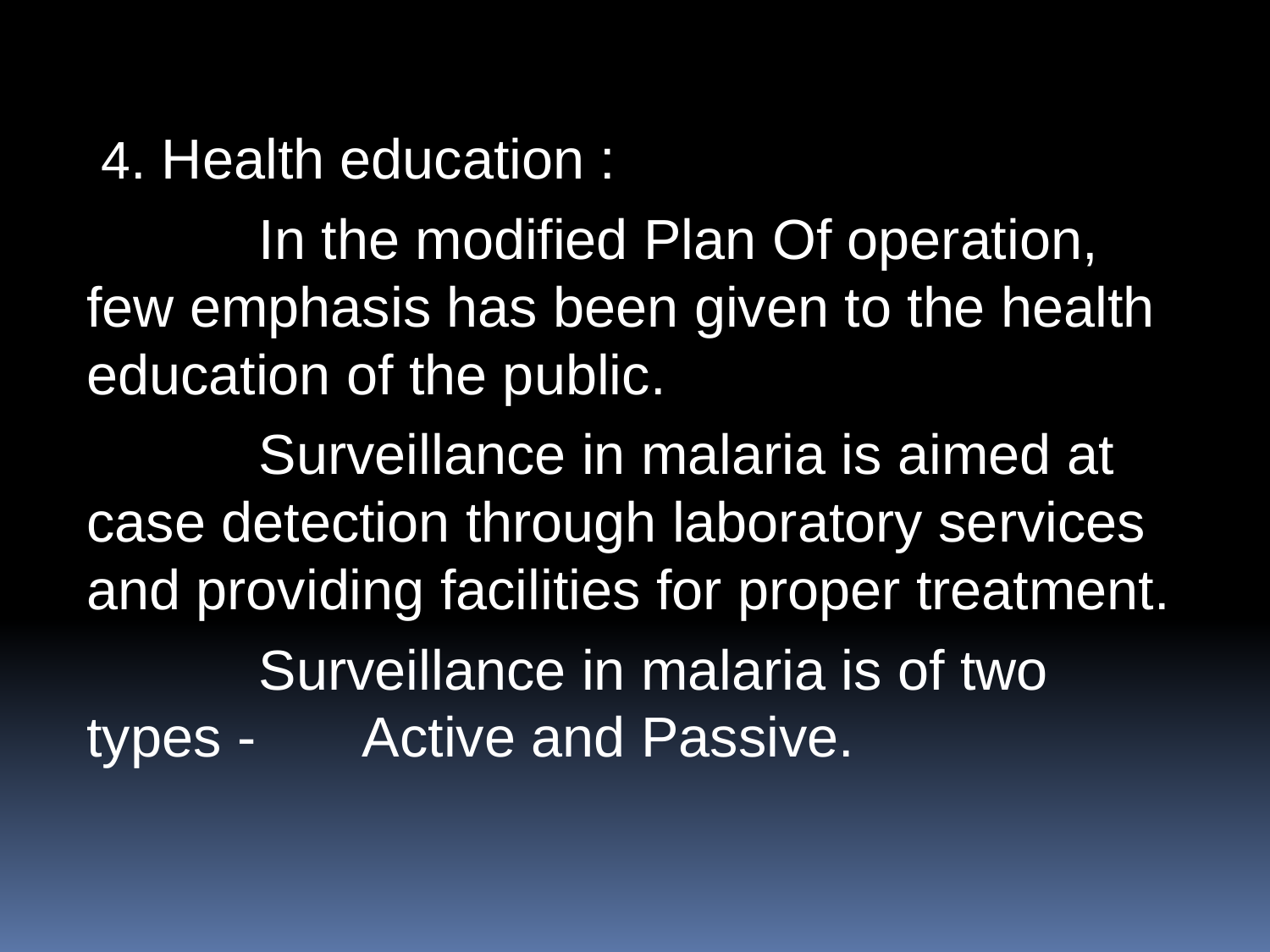

# 4. Health education :
           In the modified Plan Of operation, few emphasis has been given to the health education of the public.
           Surveillance in malaria is aimed at case detection through laboratory services and providing facilities for proper treatment.
           Surveillance in malaria is of two types -       Active and Passive.